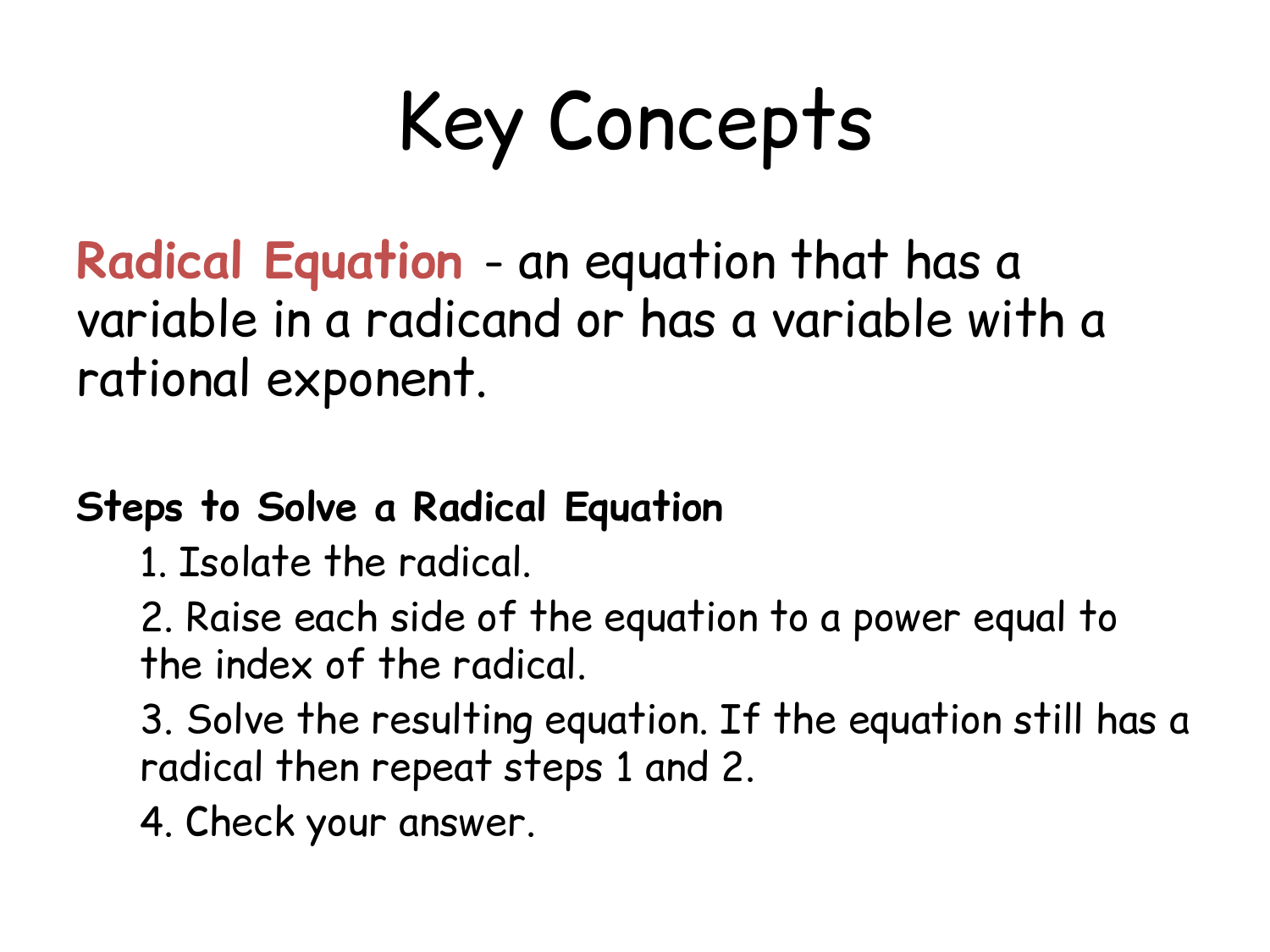

# Key Concepts
Radical Equation - an equation that has a variable in a radicand or has a variable with a rational exponent.

Steps to Solve a Radical Equation
1. Isolate the radical.
2. Raise each side of the equation to a power equal to the index of the radical.
3. Solve the resulting equation. If the equation still has a radical then repeat steps 1 and 2.
4. Check your answer.